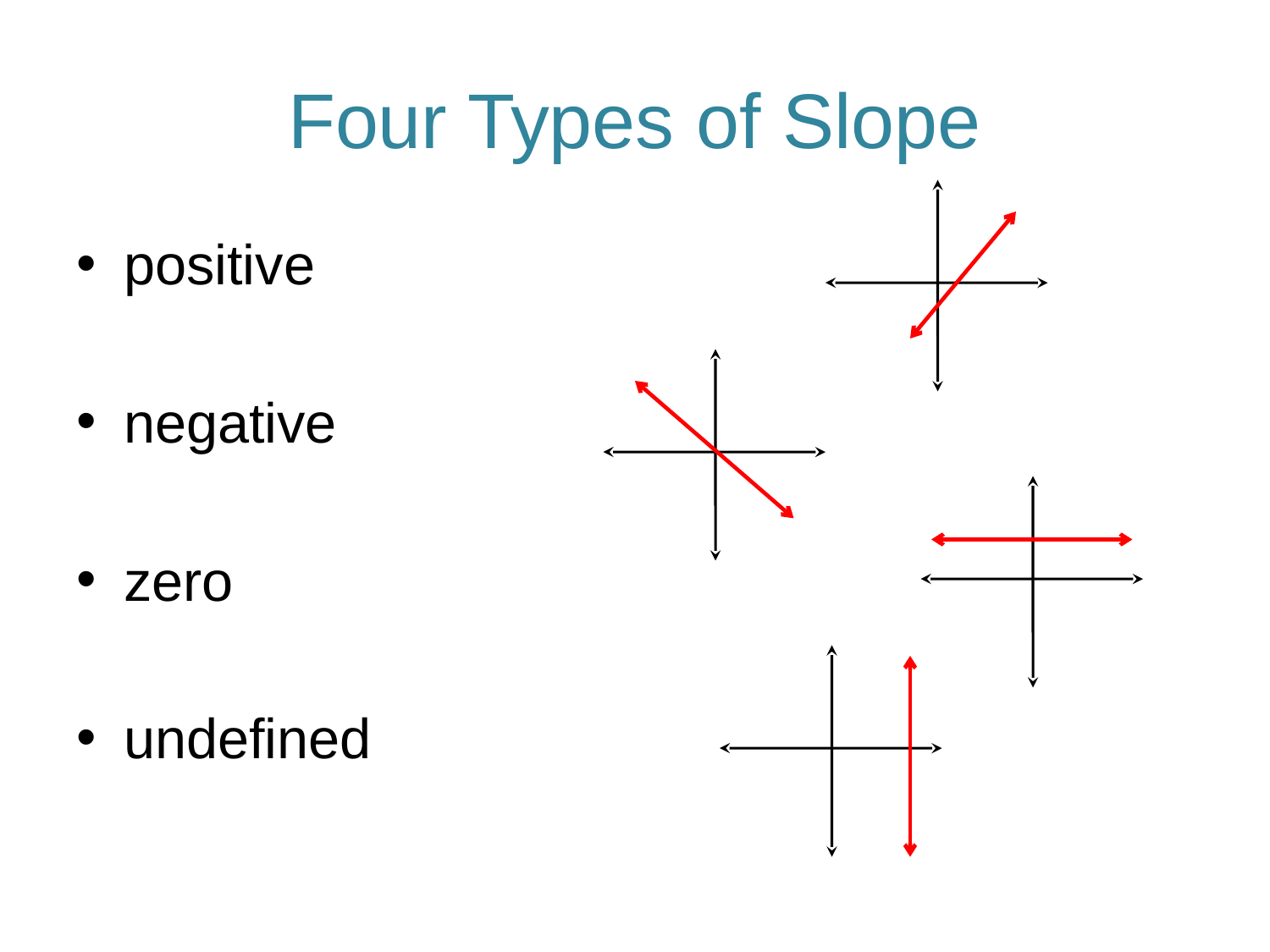

# Four Types of Slope

positive

negative

zero

undefined